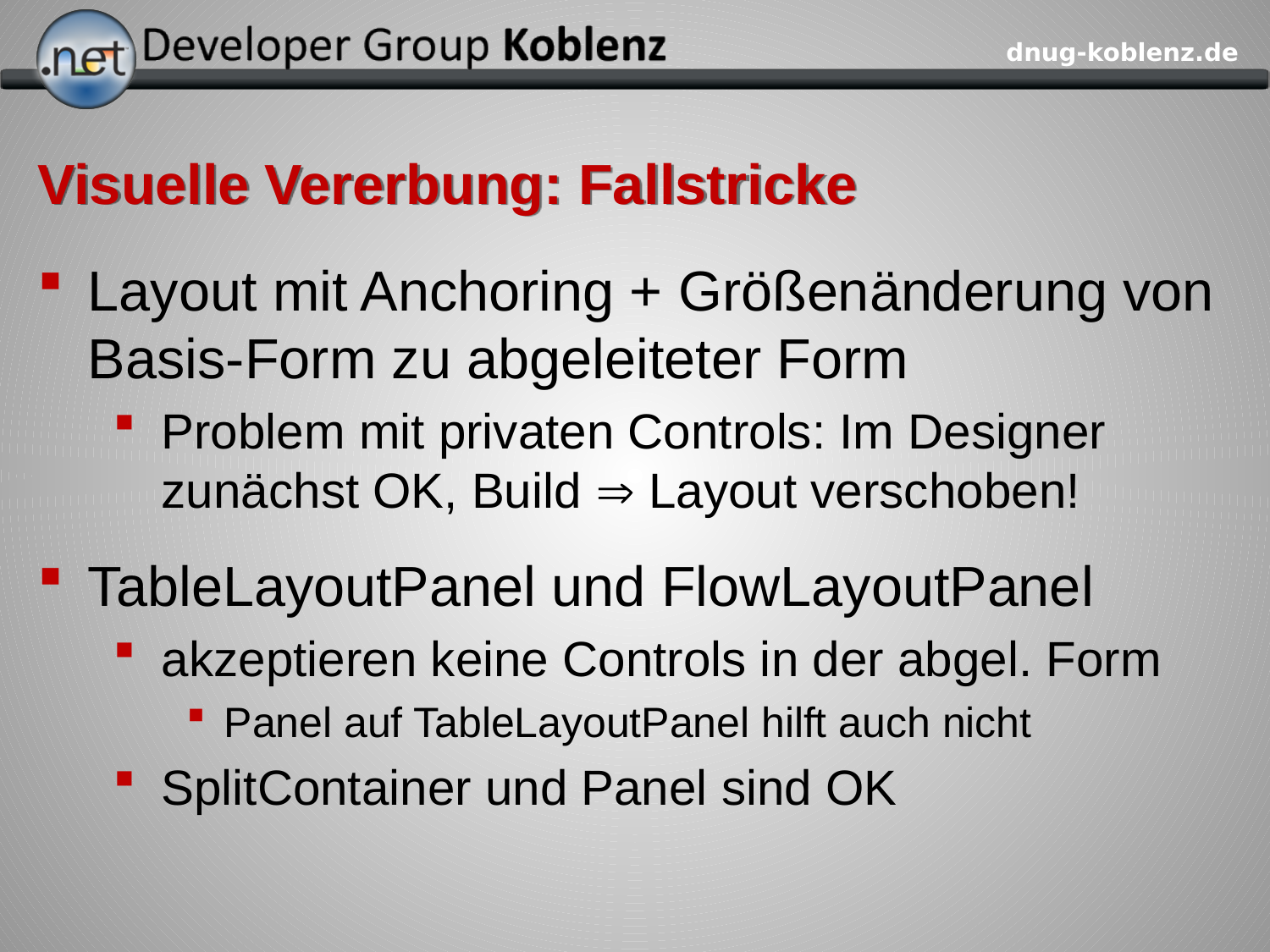

# Visuelle Vererbung: Fallstricke
Layout mit Anchoring + Größenänderung von Basis-Form zu abgeleiteter Form
Problem mit privaten Controls: Im Designer zunächst OK, Build ⇒ Layout verschoben!
TableLayoutPanel und FlowLayoutPanel
akzeptieren keine Controls in der abgel. Form
Panel auf TableLayoutPanel hilft auch nicht
SplitContainer und Panel sind OK